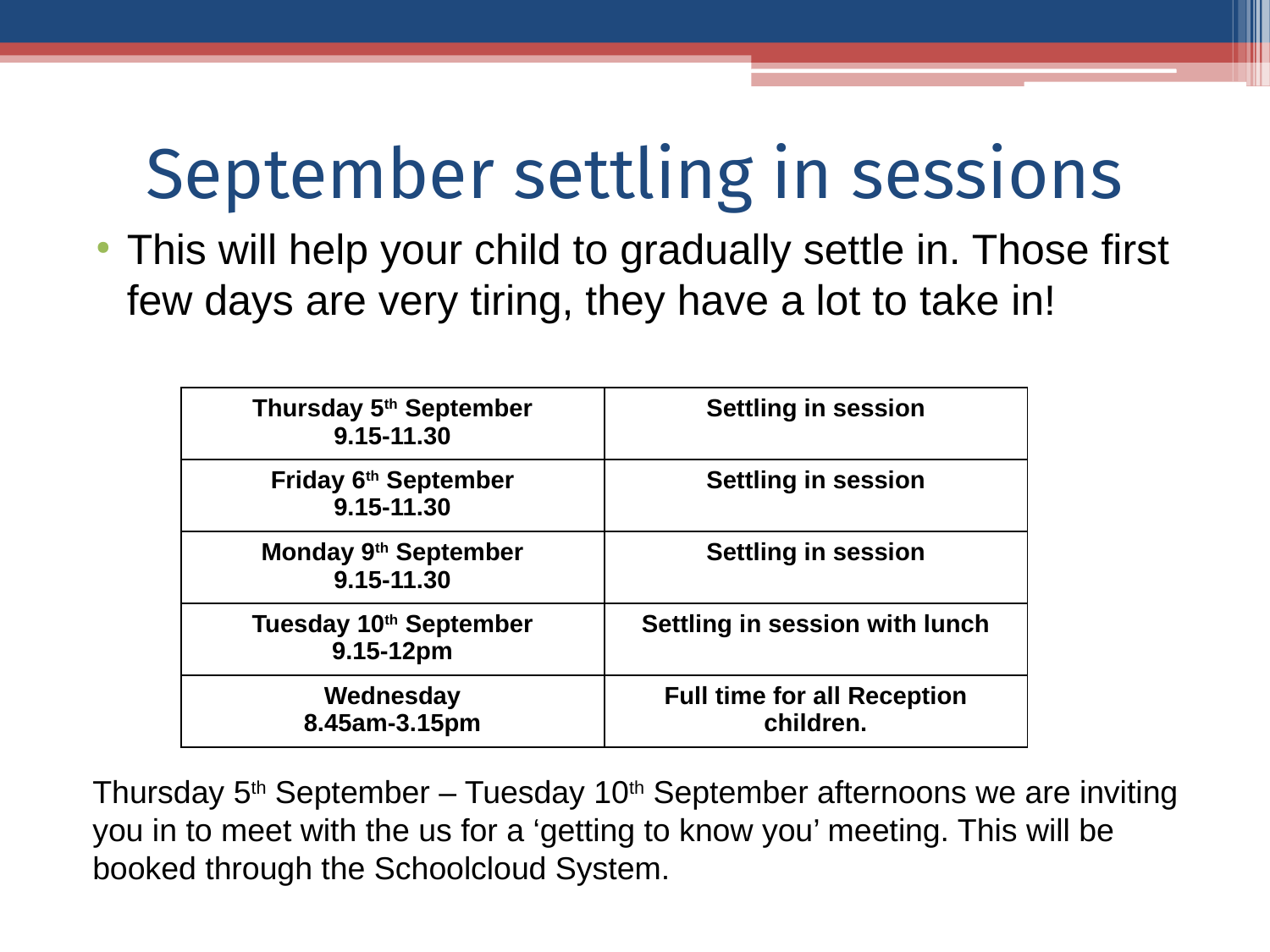

# September settling in sessions
This will help your child to gradually settle in. Those first few days are very tiring, they have a lot to take in!

| Thursday 5th September 9.15-11.30 | Settling in session |
| --- | --- |
| Friday 6th September 9.15-11.30 | Settling in session |
| Monday 9th September 9.15-11.30 | Settling in session |
| Tuesday 10th September 9.15-12pm | Settling in session with lunch |
| Wednesday 8.45am-3.15pm | Full time for all Reception children. |
Thursday 5th September – Tuesday 10th September afternoons we are inviting you in to meet with the us for a ‘getting to know you’ meeting. This will be booked through the Schoolcloud System.